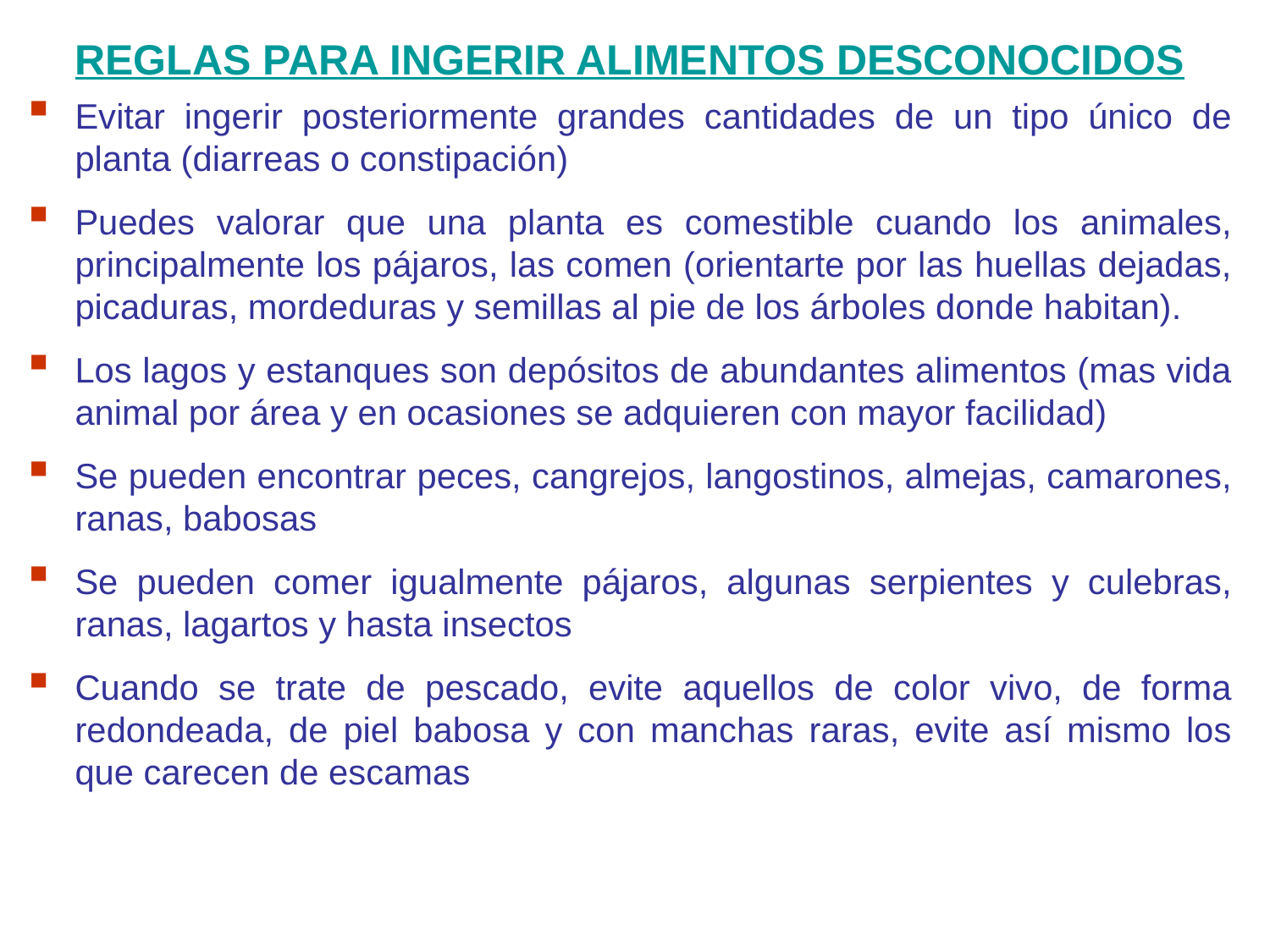

REGLAS PARA INGERIR ALIMENTOS DESCONOCIDOS
Evitar ingerir posteriormente grandes cantidades de un tipo único de planta (diarreas o constipación)
Puedes valorar que una planta es comestible cuando los animales, principalmente los pájaros, las comen (orientarte por las huellas dejadas, picaduras, mordeduras y semillas al pie de los árboles donde habitan).
Los lagos y estanques son depósitos de abundantes alimentos (mas vida animal por área y en ocasiones se adquieren con mayor facilidad)
Se pueden encontrar peces, cangrejos, langostinos, almejas, camarones, ranas, babosas
Se pueden comer igualmente pájaros, algunas serpientes y culebras, ranas, lagartos y hasta insectos
Cuando se trate de pescado, evite aquellos de color vivo, de forma redondeada, de piel babosa y con manchas raras, evite así mismo los que carecen de escamas